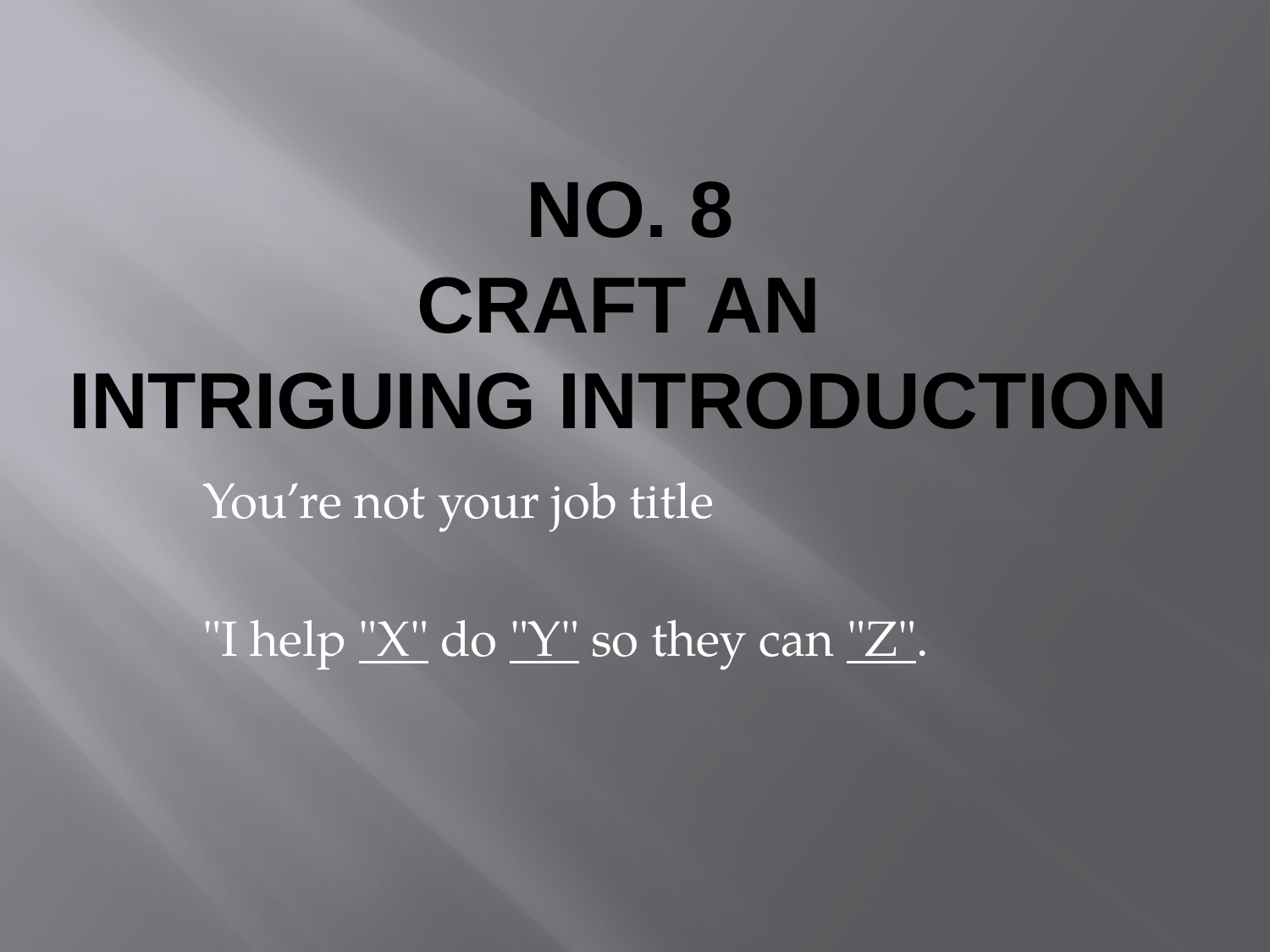

# No. 8 craft an intriguing introduction
You’re not your job title

"I help "X" do "Y" so they can "Z".